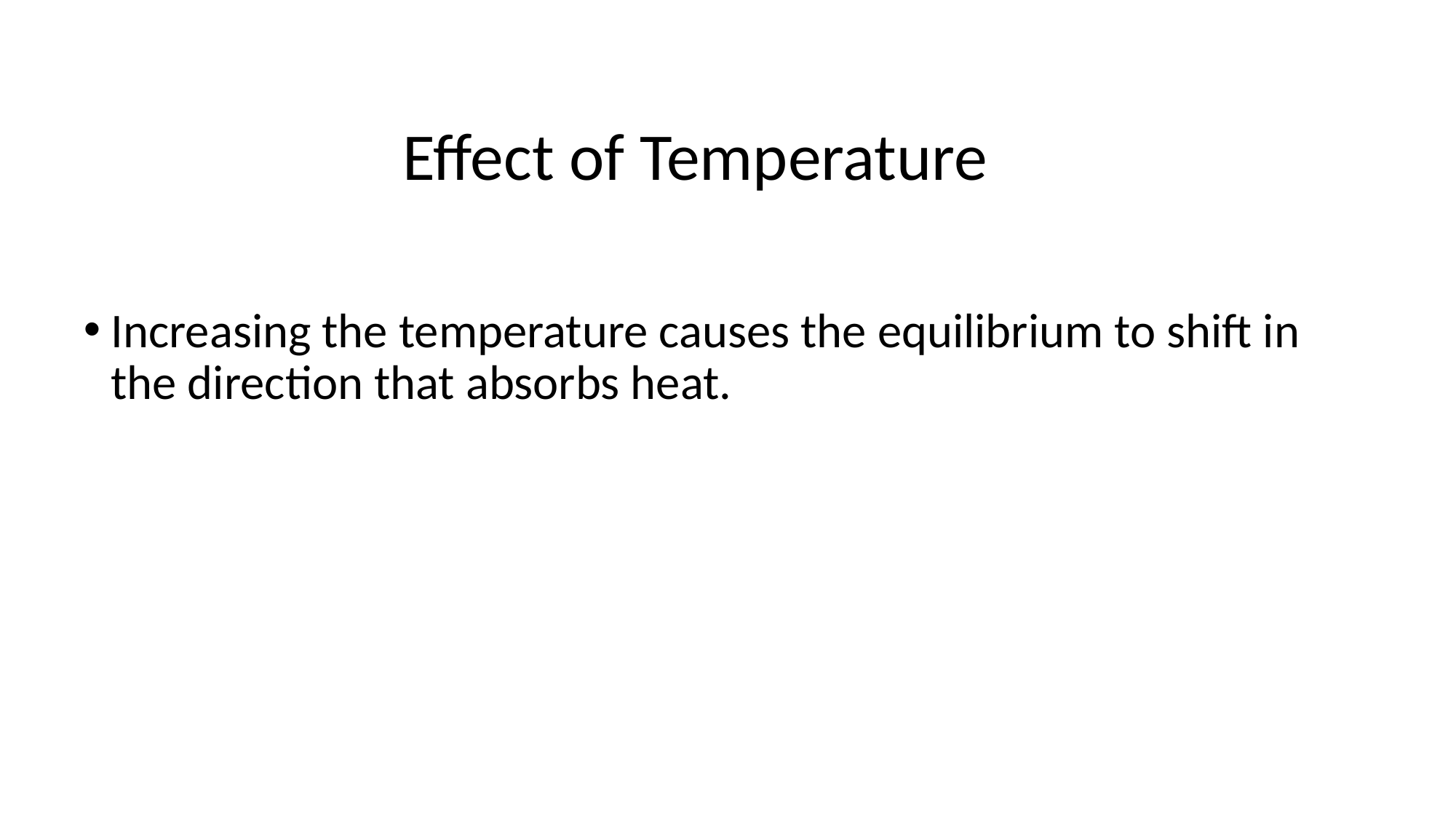

# Effect of Temperature
Increasing the temperature causes the equilibrium to shift in the direction that absorbs heat.